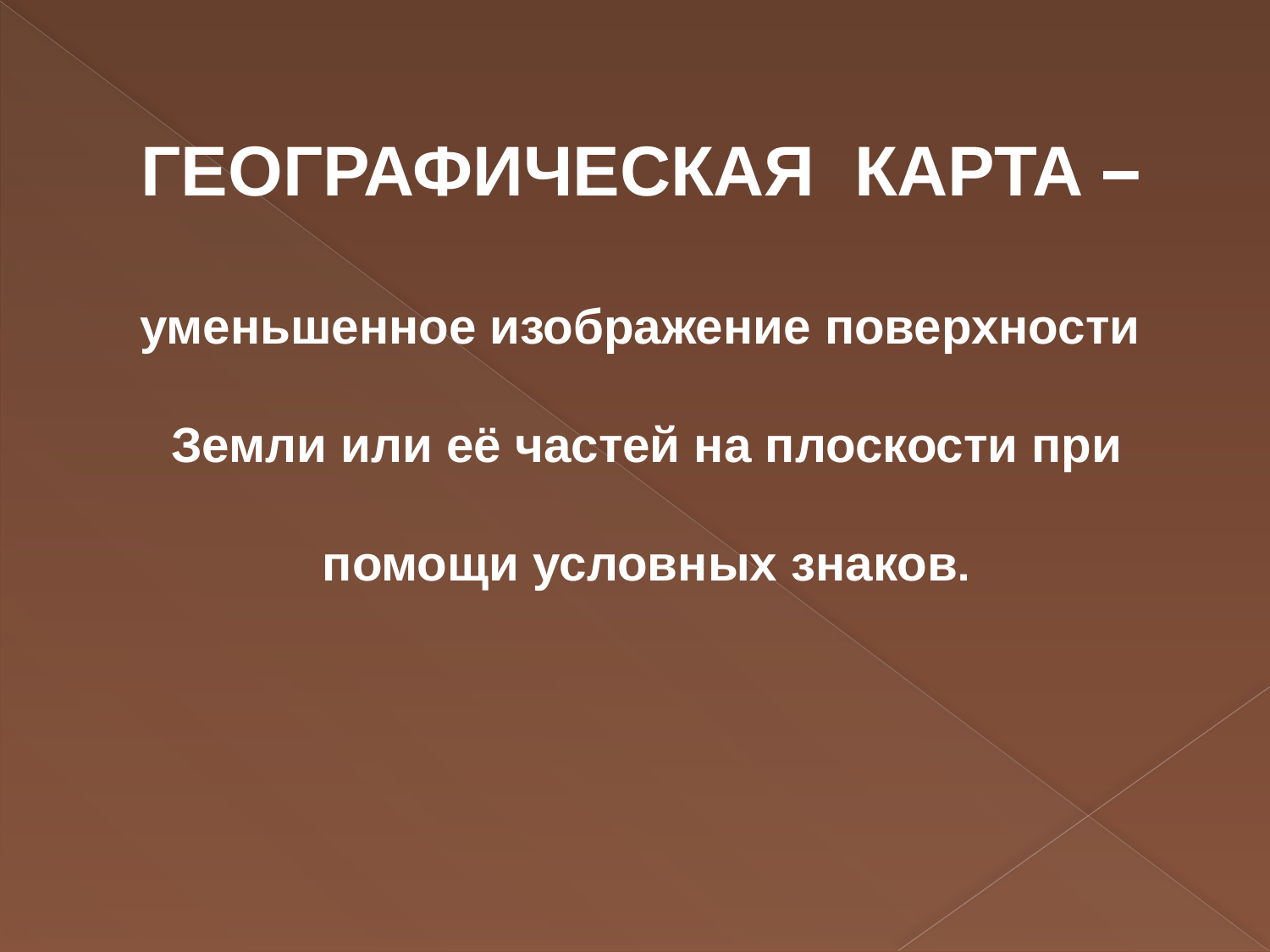

ГЕОГРАФИЧЕСКАЯ  КАРТА –

уменьшенное изображение поверхности

 Земли или её частей на плоскости при

 помощи условных знаков.